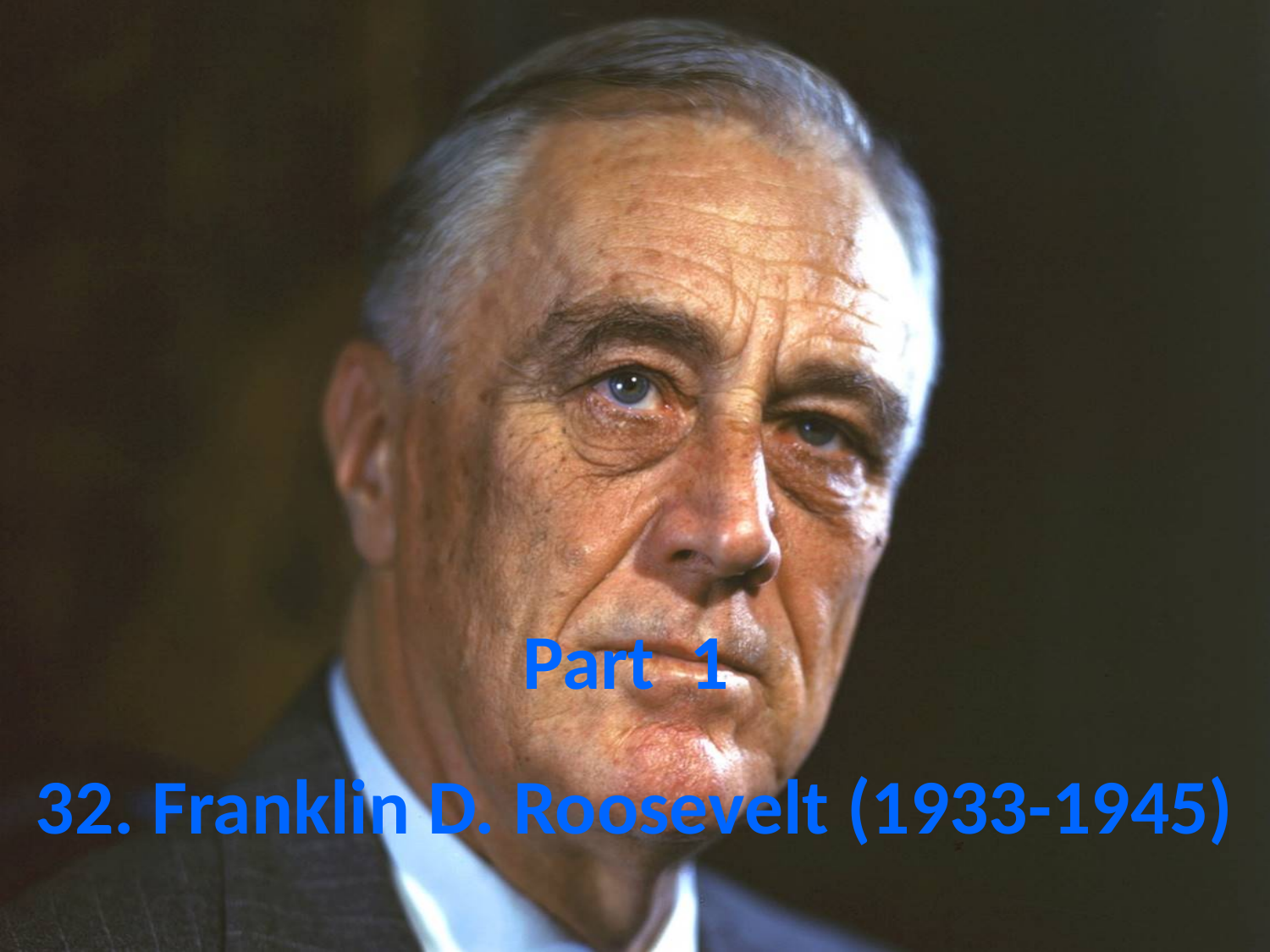

Part  1
32. Franklin D. Roosevelt (1933-1945)